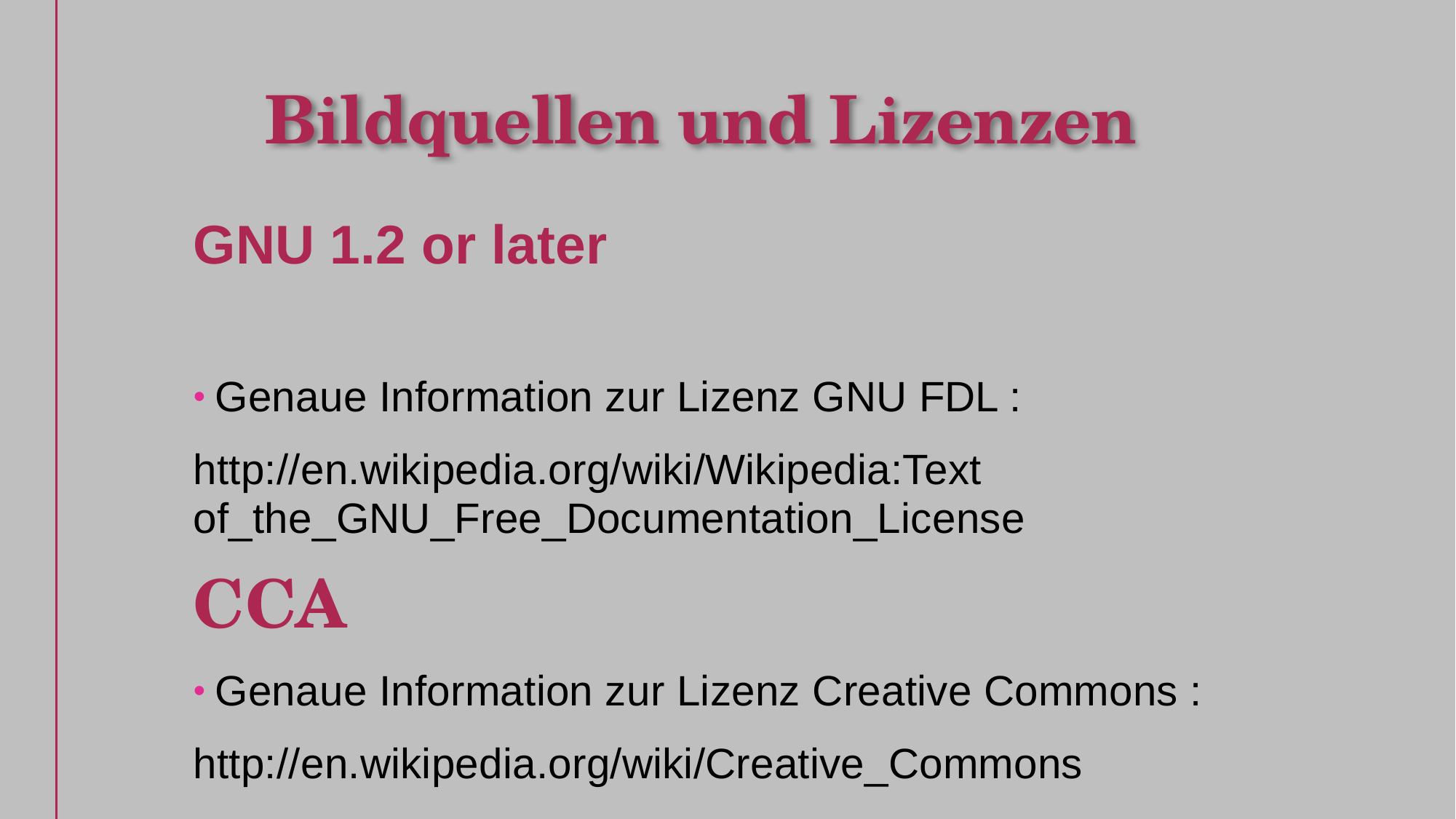

Bildquellen und Lizenzen
GNU 1.2 or later

Genaue Information zur Lizenz GNU FDL :
http://en.wikipedia.org/wiki/Wikipedia:Text of_the_GNU_Free_Documentation_License
CCA
Genaue Information zur Lizenz Creative Commons :
http://en.wikipedia.org/wiki/Creative_Commons